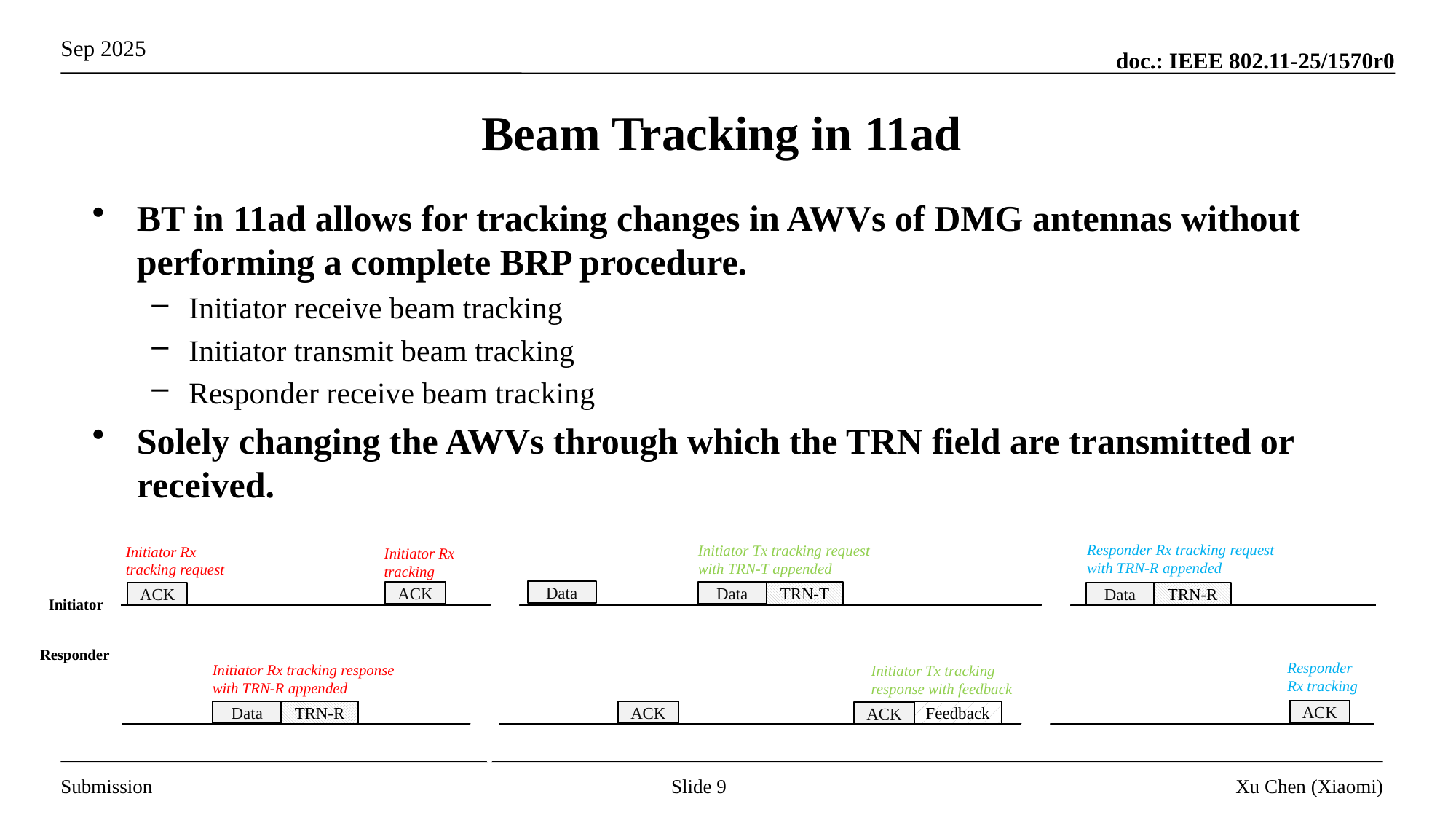

# Beam Tracking in 11ad
BT in 11ad allows for tracking changes in AWVs of DMG antennas without performing a complete BRP procedure.
Initiator receive beam tracking
Initiator transmit beam tracking
Responder receive beam tracking
Solely changing the AWVs through which the TRN field are transmitted or received.
Responder Rx tracking request with TRN-R appended
Initiator Tx tracking request with TRN-T appended
Initiator Rx tracking request
Initiator Rx tracking

Data
ACK
Data
TRN-T
TRN-R
Data
ACK
Initiator
Responder
Responder Rx tracking
Initiator Rx tracking response with TRN-R appended
Initiator Tx tracking response with feedback
ACK
ACK
Feedback
TRN-R
Data
ACK